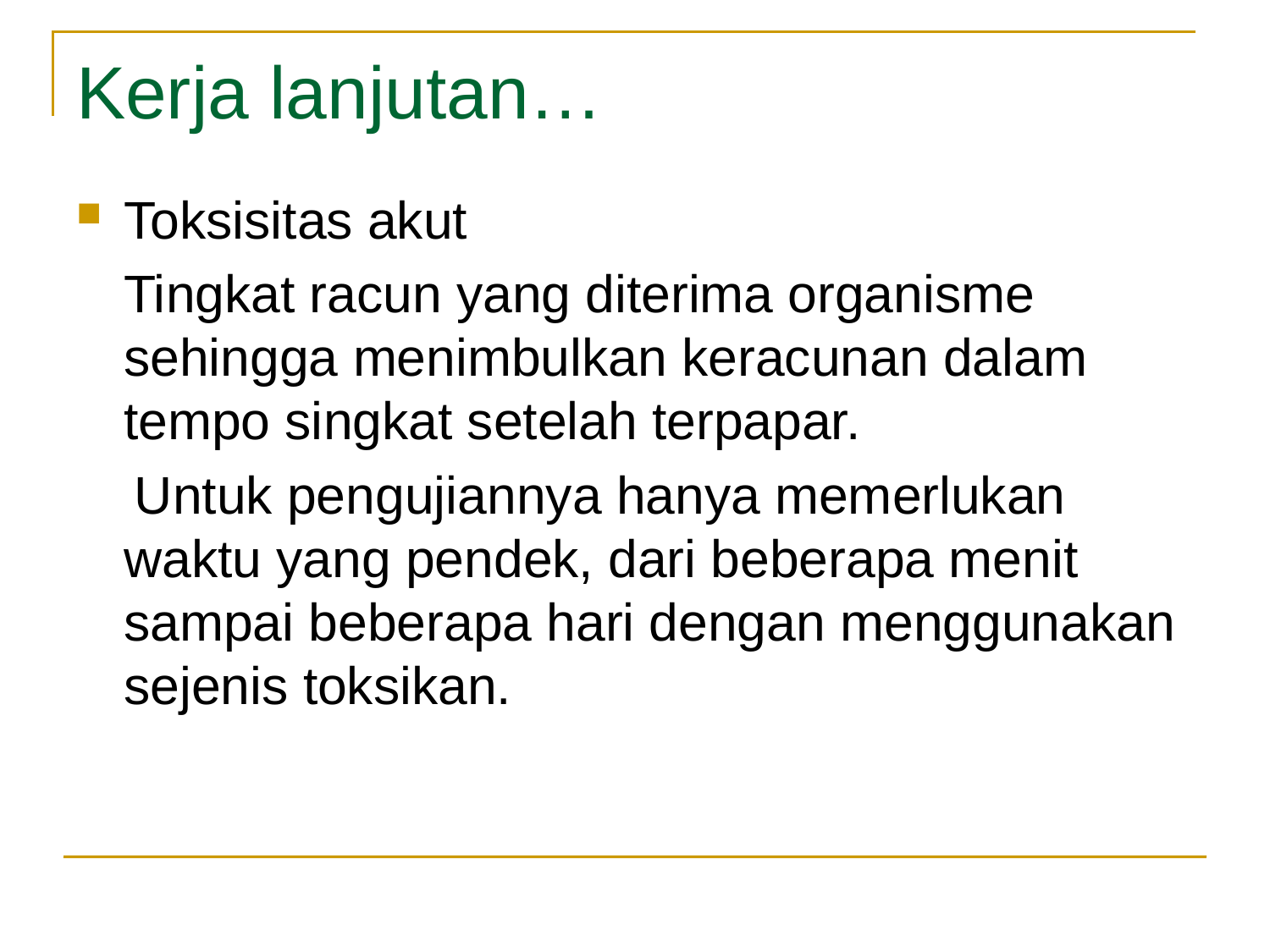

# Kerja lanjutan…
Toksisitas akut
	Tingkat racun yang diterima organisme sehingga menimbulkan keracunan dalam tempo singkat setelah terpapar.
    Untuk pengujiannya hanya memerlukan waktu yang pendek, dari beberapa menit sampai beberapa hari dengan menggunakan sejenis toksikan.